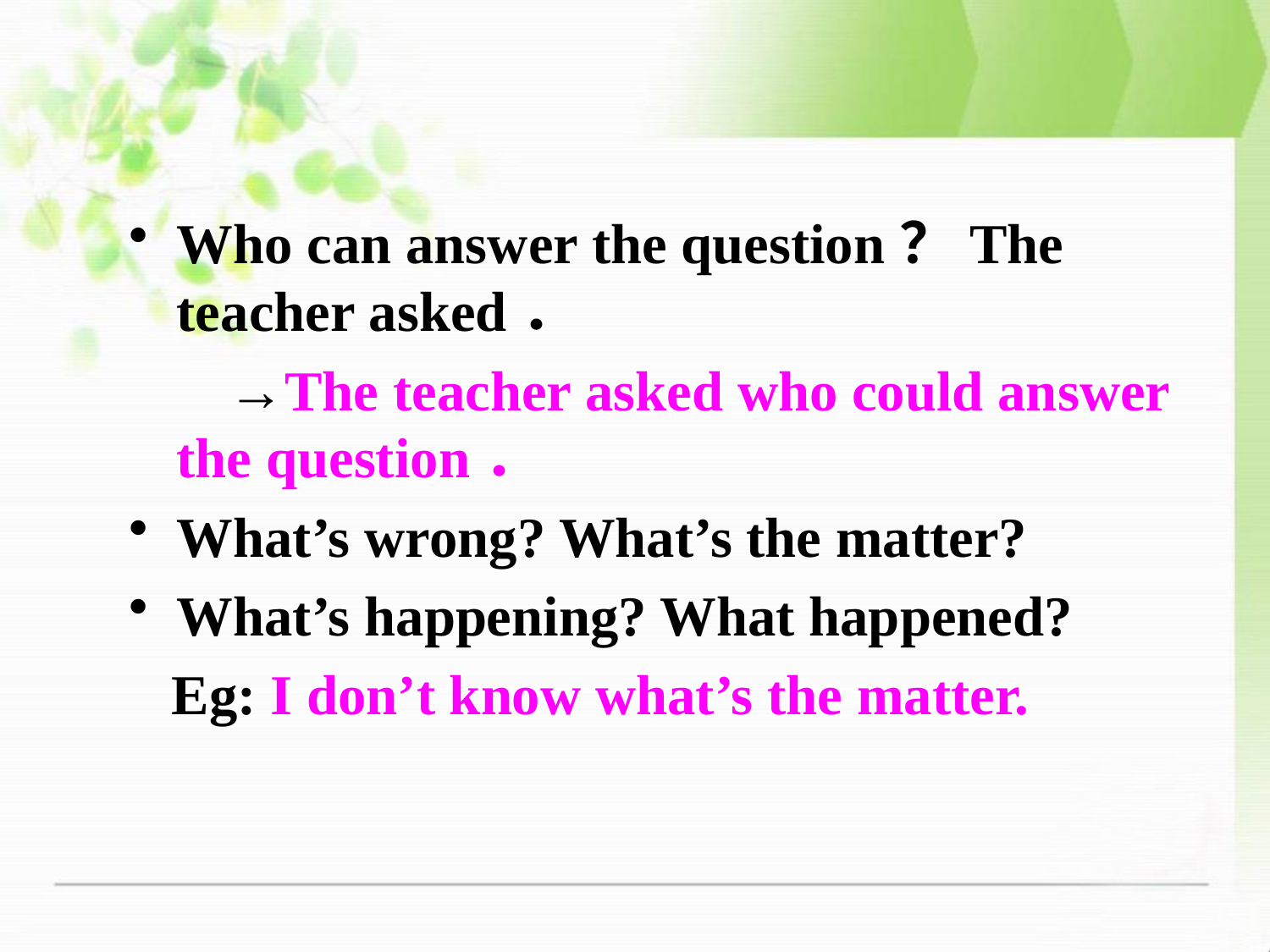

Who can answer the question？The teacher asked．
       →The teacher asked who could answer the question．
What’s wrong? What’s the matter?
What’s happening? What happened?
   Eg: I don’t know what’s the matter.